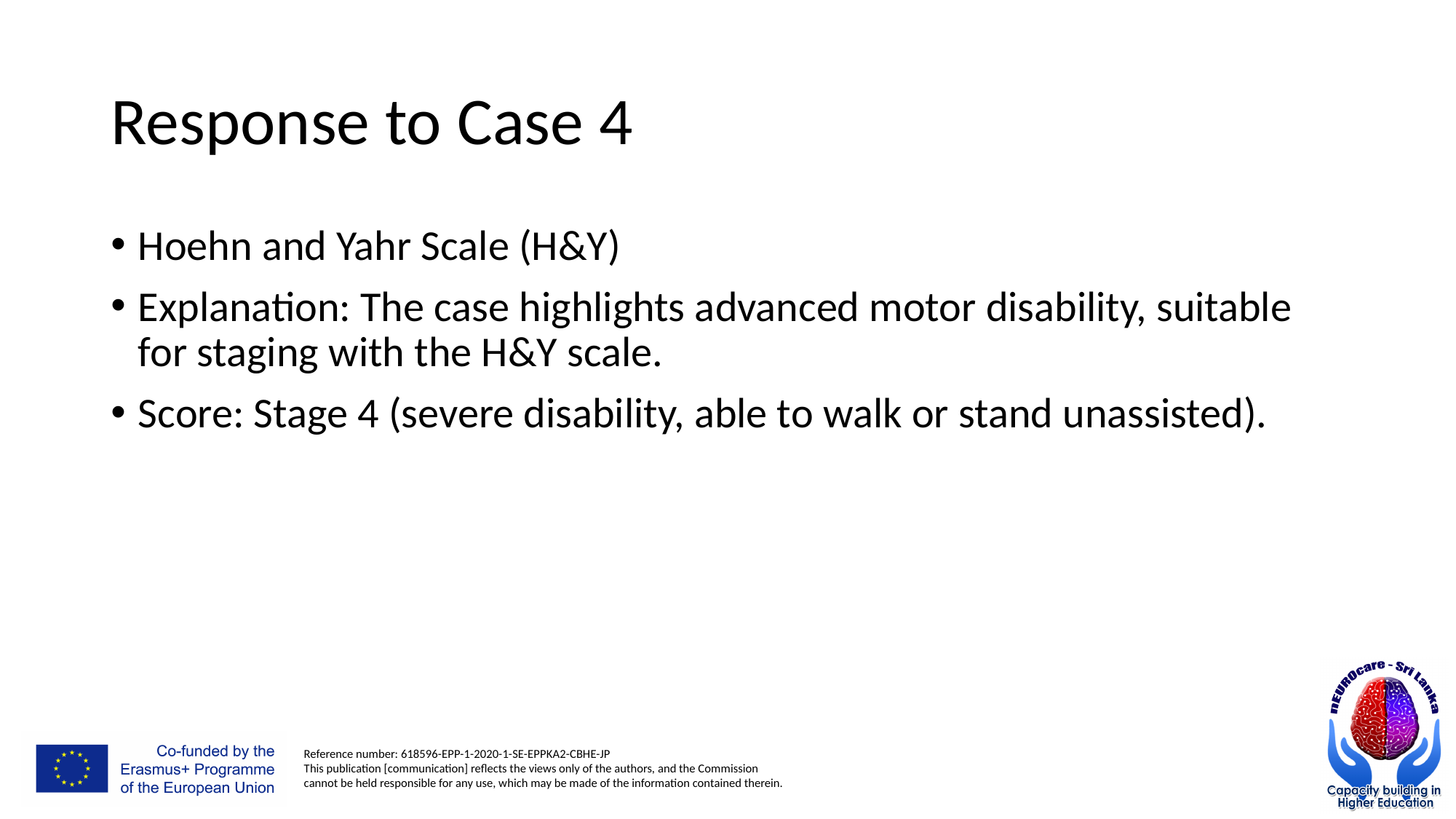

# Response to Case 4
Hoehn and Yahr Scale (H&Y)
Explanation: The case highlights advanced motor disability, suitable for staging with the H&Y scale.
Score: Stage 4 (severe disability, able to walk or stand unassisted).